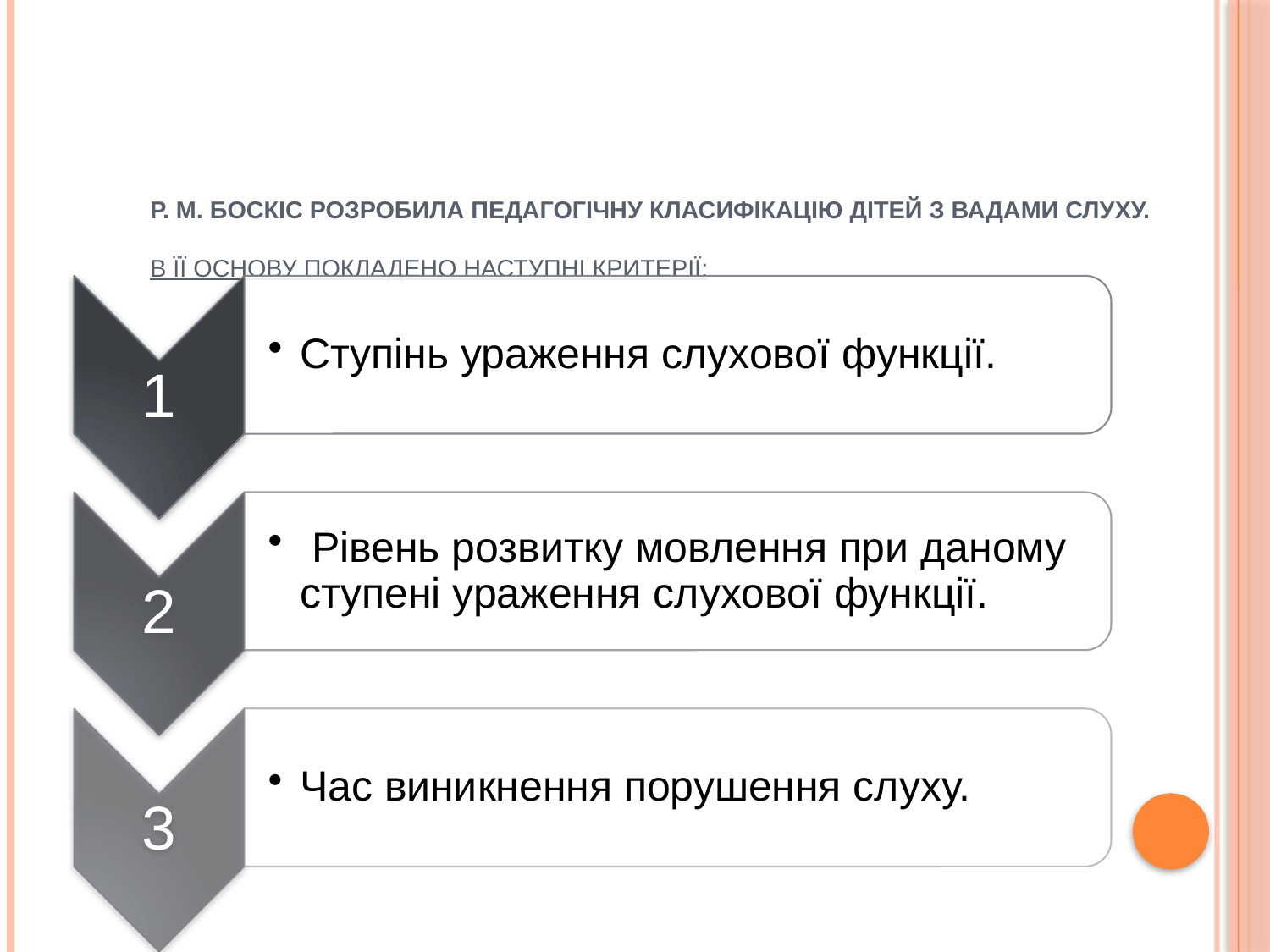

# Р. М. Боскіс розробила педагогічну класифікацію дітей з вадами слуху. В її основу покладено наступні критерії:
1
Ступінь ураження слухової функції.
2
 Рівень розвитку мовлення при даному ступені ураження слухової функції.
3
Час виникнення порушення слуху.